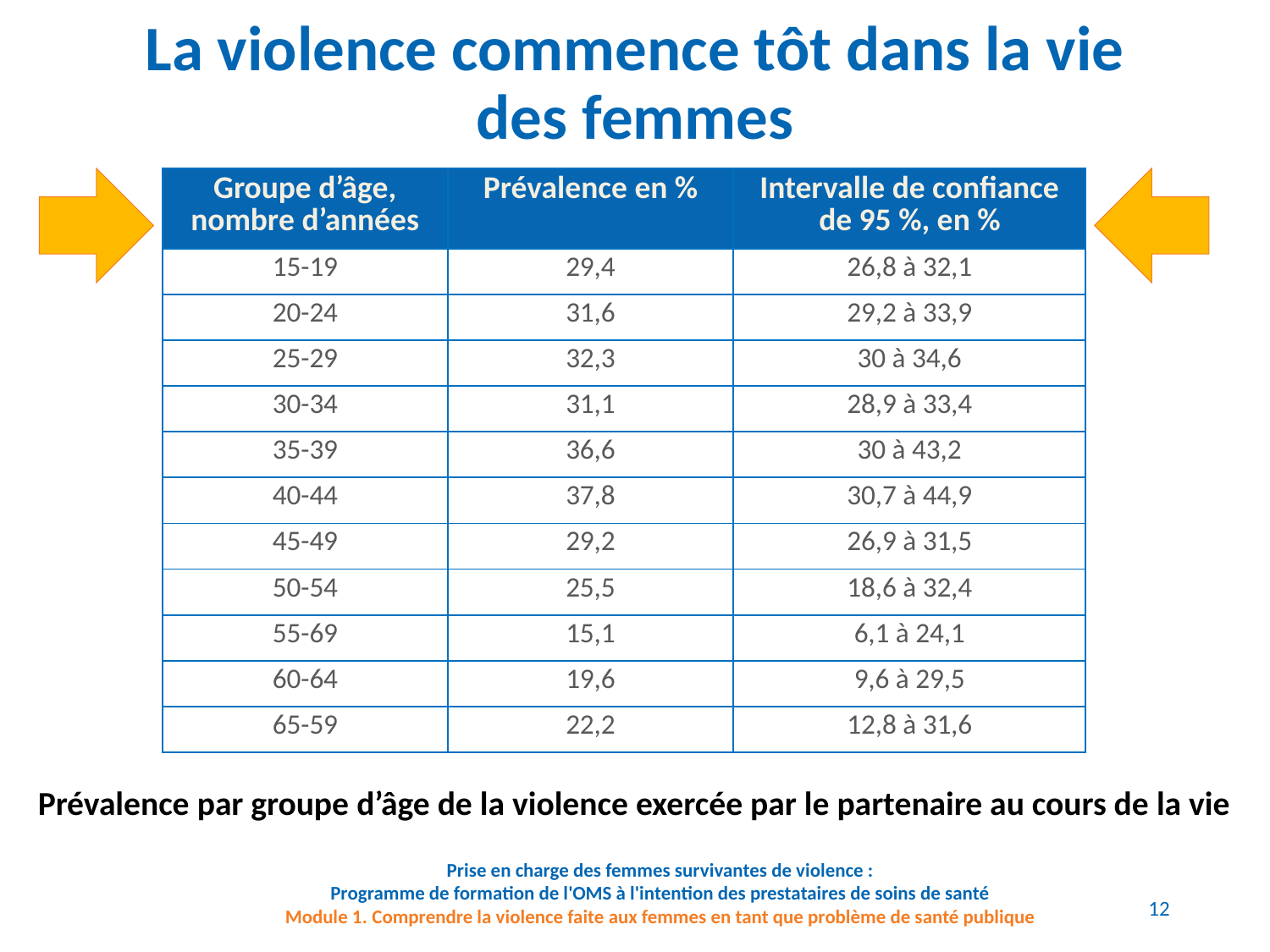

La violence commence tôt dans la vie des femmes

| Groupe d’âge, nombre d’années | Prévalence en % | Intervalle de confiance de 95 %, en % |
| --- | --- | --- |
| 15-19 | 29,4 | 26,8 à 32,1 |
| 20-24 | 31,6 | 29,2 à 33,9 |
| 25-29 | 32,3 | 30 à 34,6 |
| 30-34 | 31,1 | 28,9 à 33,4 |
| 35-39 | 36,6 | 30 à 43,2 |
| 40-44 | 37,8 | 30,7 à 44,9 |
| 45-49 | 29,2 | 26,9 à 31,5 |
| 50-54 | 25,5 | 18,6 à 32,4 |
| 55-69 | 15,1 | 6,1 à 24,1 |
| 60-64 | 19,6 | 9,6 à 29,5 |
| 65-59 | 22,2 | 12,8 à 31,6 |

Prévalence par groupe d’âge de la violence exercée par le partenaire au cours de la vie
Prise en charge des femmes survivantes de violence :
Programme de formation de l'OMS à l'intention des prestataires de soins de santé
Module 1. Comprendre la violence faite aux femmes en tant que problème de santé publique
12